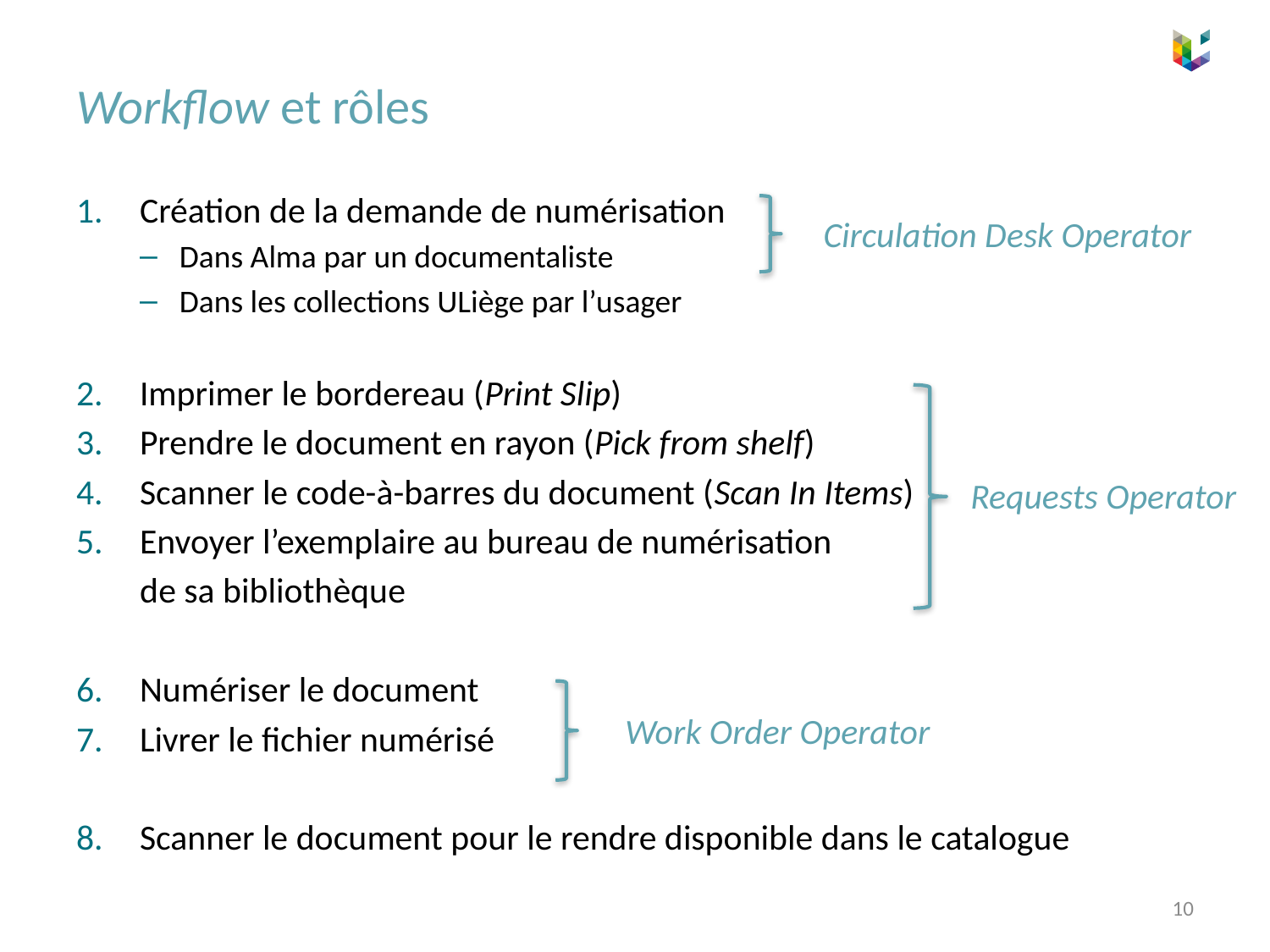

# Workflow et rôles
Création de la demande de numérisation
Dans Alma par un documentaliste
Dans les collections ULiège par l’usager

Imprimer le bordereau (Print Slip)
Prendre le document en rayon (Pick from shelf)
Scanner le code-à-barres du document (Scan In Items)
Envoyer l’exemplaire au bureau de numérisation
 de sa bibliothèque

Numériser le document
Livrer le fichier numérisé

Scanner le document pour le rendre disponible dans le catalogue

Circulation Desk Operator

Requests Operator

Work Order Operator
10